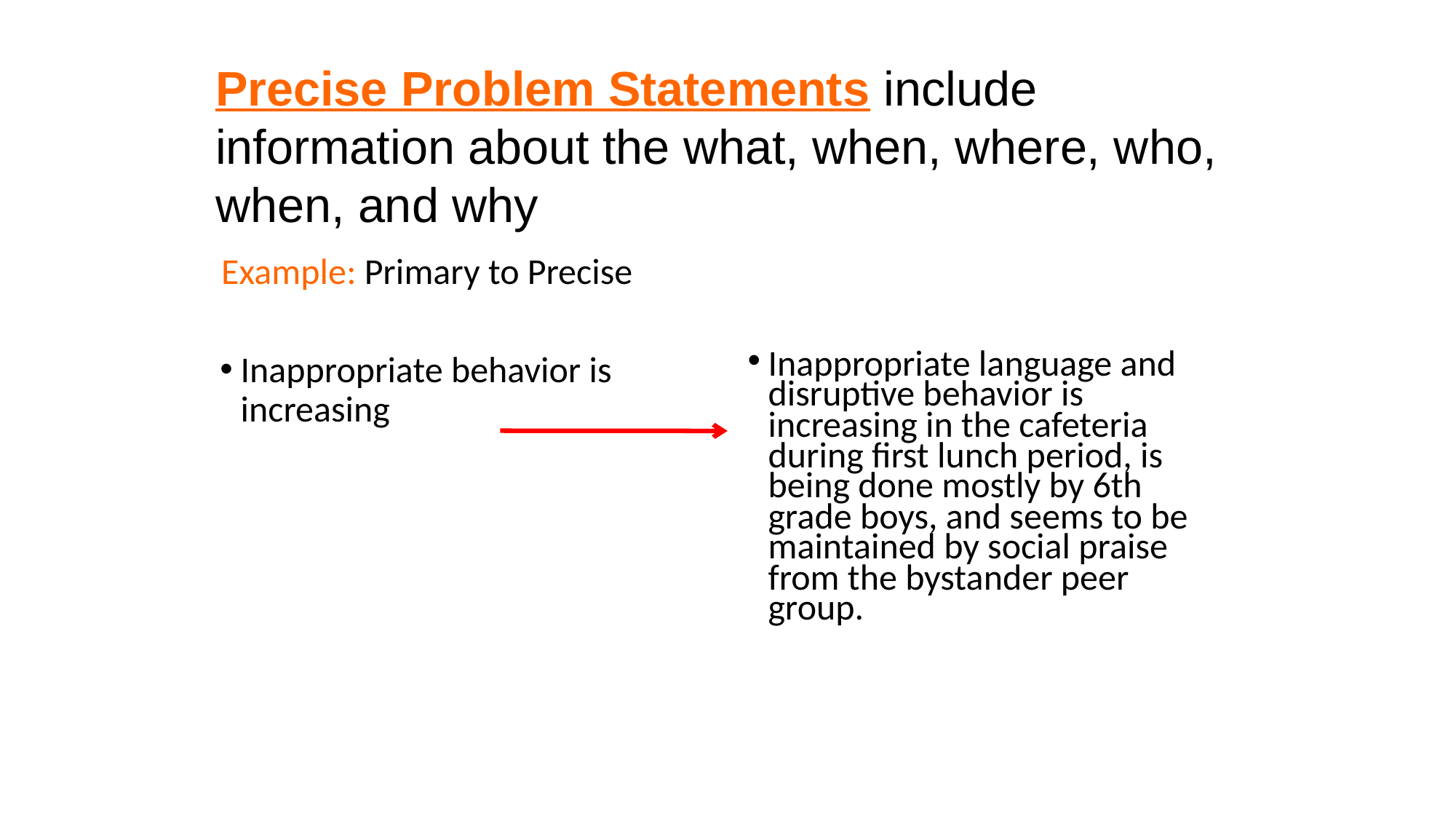

Precise Problem Statements include information about the what, when, where, who, when, and why
# Example: Primary to Precise
Inappropriate behavior is increasing

Inappropriate language and disruptive behavior is increasing in the cafeteria during first lunch period, is being done mostly by 6th grade boys, and seems to be maintained by social praise from the bystander peer group.